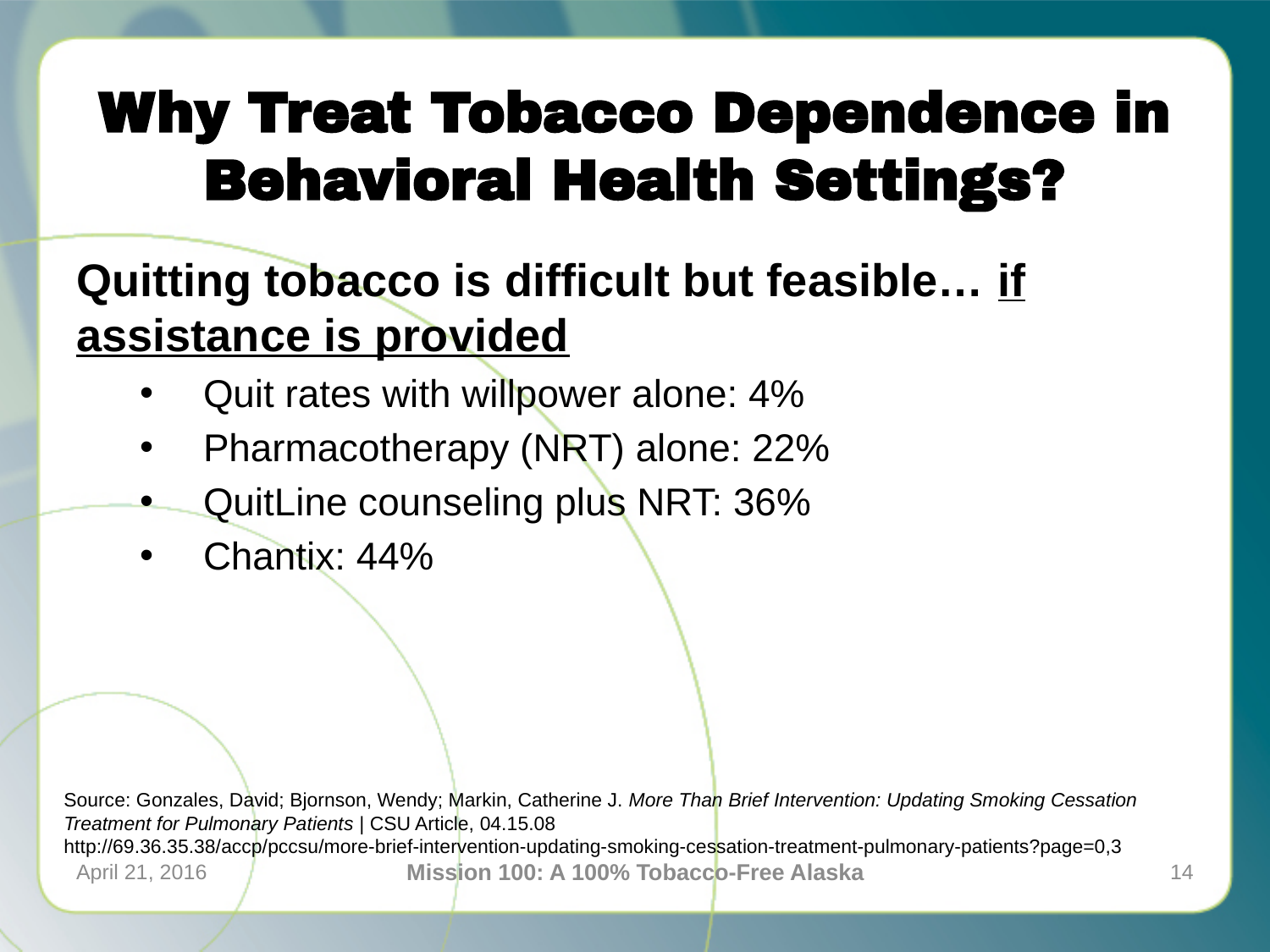

# Why Treat Tobacco Dependence in Behavioral Health Settings?
Quitting tobacco is difficult but feasible… if assistance is provided
Quit rates with willpower alone: 4%
Pharmacotherapy (NRT) alone: 22%
QuitLine counseling plus NRT: 36%
Chantix: 44%
Source: Gonzales, David; Bjornson, Wendy; Markin, Catherine J. More Than Brief Intervention: Updating Smoking Cessation Treatment for Pulmonary Patients | CSU Article, 04.15.08
http://69.36.35.38/accp/pccsu/more-brief-intervention-updating-smoking-cessation-treatment-pulmonary-patients?page=0,3
April 21, 2016
Mission 100: A 100% Tobacco-Free Alaska
14